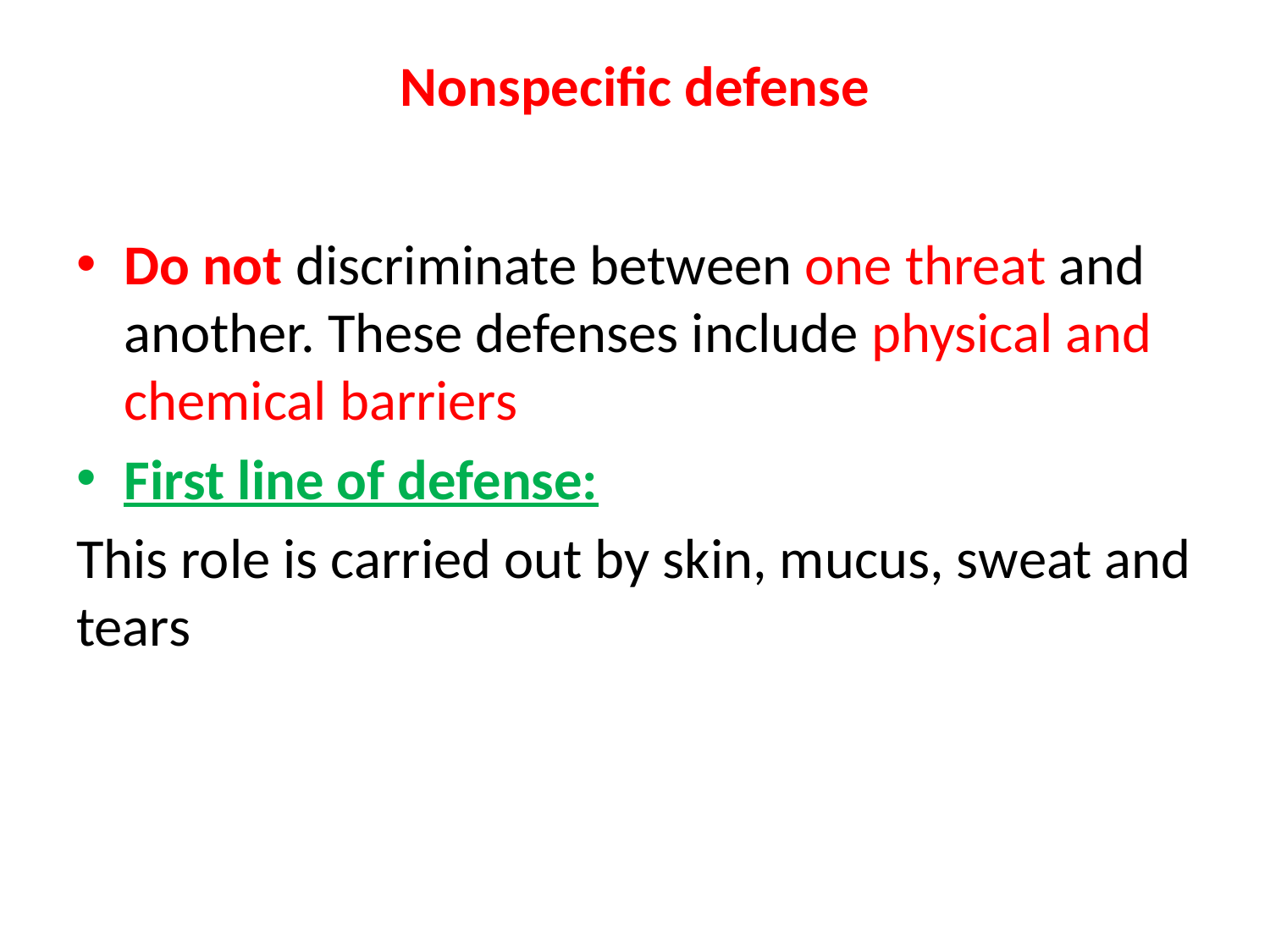

# Nonspecific defense
Do not discriminate between one threat and another. These defenses include physical and chemical barriers
First line of defense:
This role is carried out by skin, mucus, sweat and tears